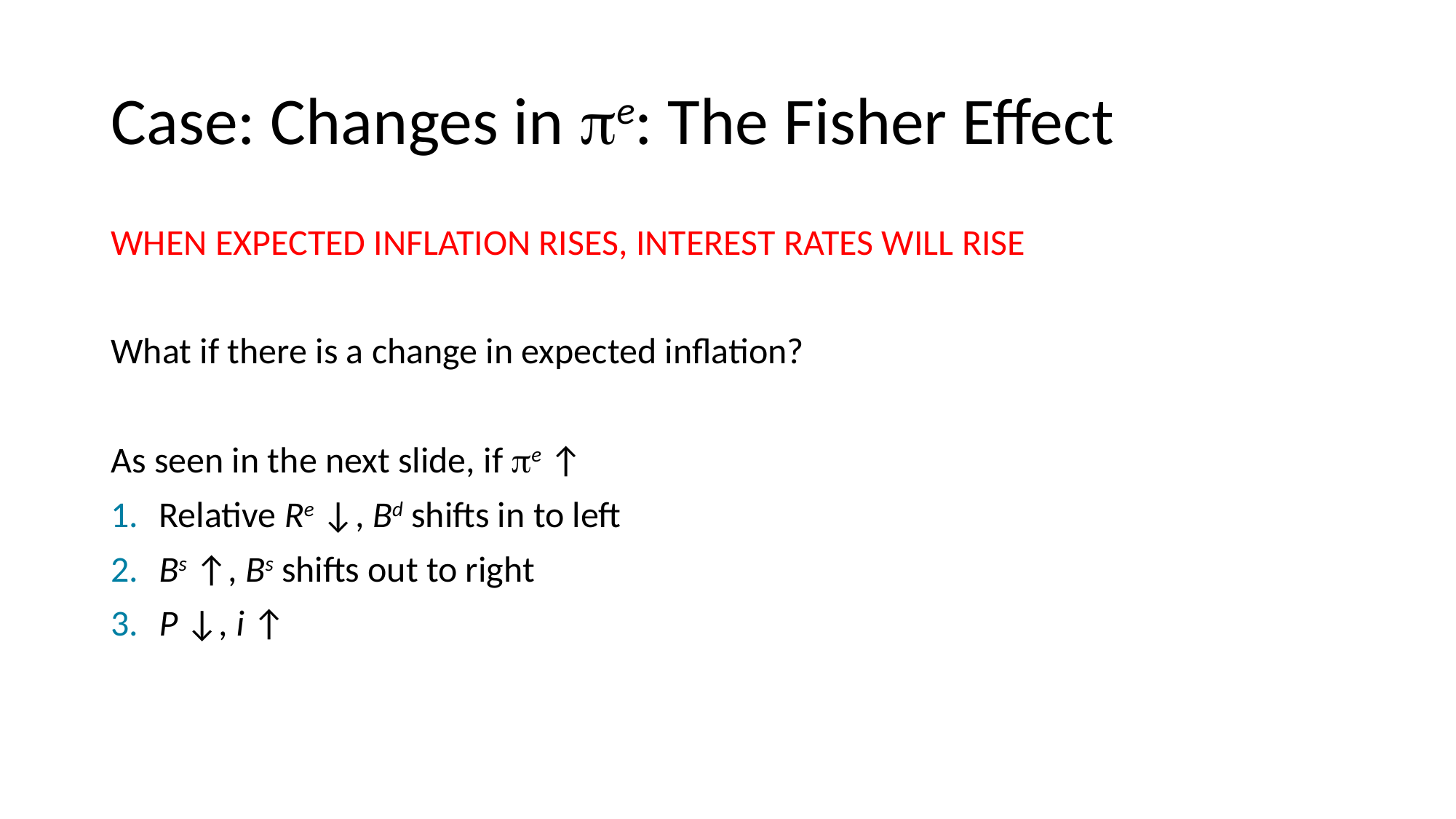

# Case: Changes in πe: The Fisher Effect
WHEN EXPECTED INFLATION RISES, INTEREST RATES WILL RISE

What if there is a change in expected inflation?

As seen in the next slide, if πe ↑
1.	Relative Re ↓, Bd shifts in to left
2.	Bs ↑, Bs shifts out to right
3.	P ↓, i ↑